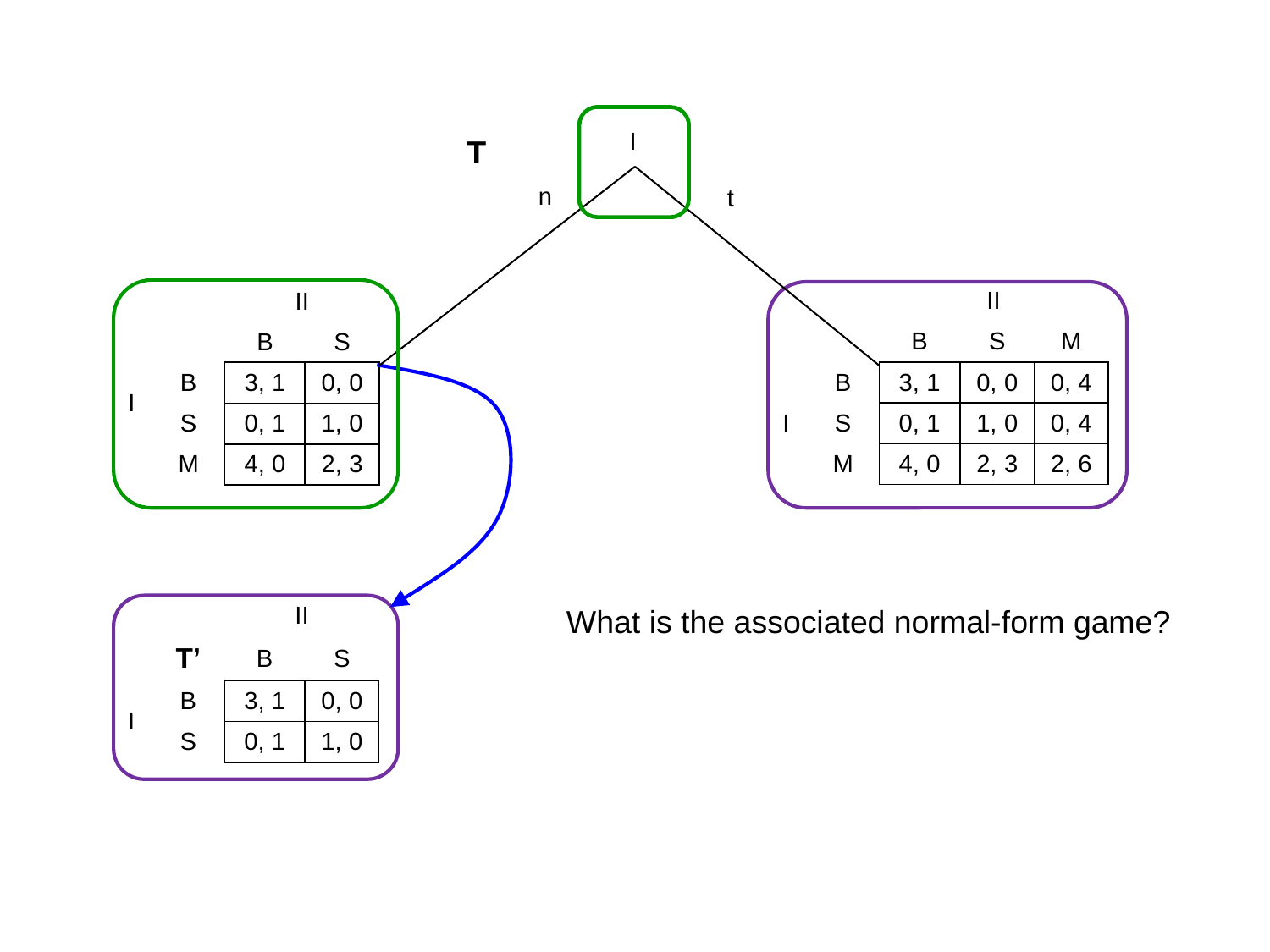

I
T

n
t

|  |  | II |  |  |
| --- | --- | --- | --- | --- |
|  |  | B | S | M |
| I | B | 3, 1 | 0, 0 | 0, 4 |
|  | S | 0, 1 | 1, 0 | 0, 4 |
|  | M | 4, 0 | 2, 3 | 2, 6 |
|  |  | II |  |
| --- | --- | --- | --- |
|  |  | B | S |
| I | B | 3, 1 | 0, 0 |
|  | S | 0, 1 | 1, 0 |
|  | M | 4, 0 | 2, 3 |

|  |  | II |  |
| --- | --- | --- | --- |
|  | T’ | B | S |
| I | B | 3, 1 | 0, 0 |
|  | S | 0, 1 | 1, 0 |

What is the associated normal-form game?